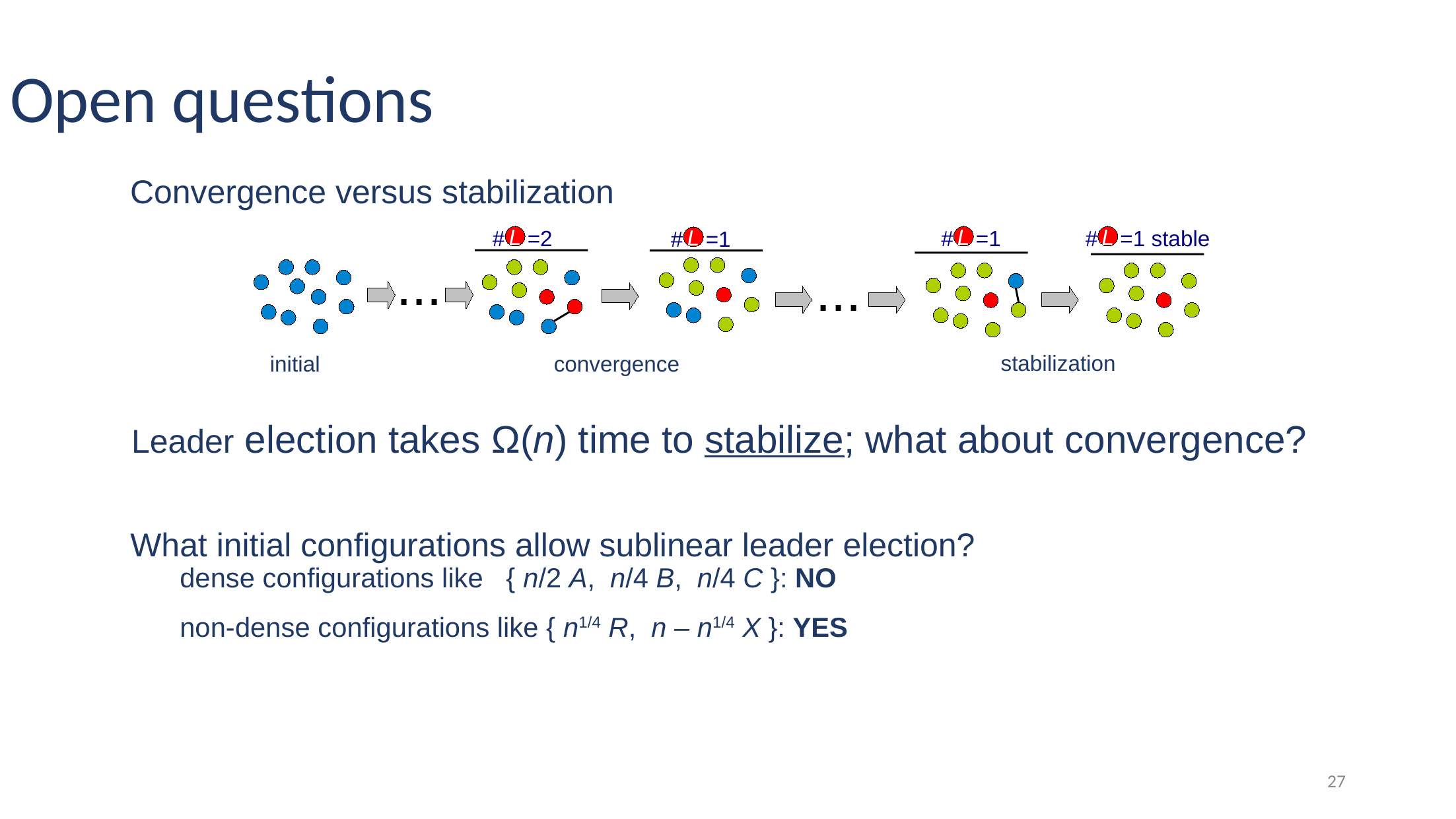

Open questions
Convergence versus stabilization
#
#
=1
=1 stable
L
L
...

stabilization
#
=2
#
=1
L
L
...

convergence

initial
Leader election takes Ω(n) time to stabilize; what about convergence?
What initial configurations allow sublinear leader election?
dense configurations like   { n/2 A,  n/4 B,  n/4 C }: NO
non-dense configurations like { n1/4 R,  n – n1/4 X }: YES
27